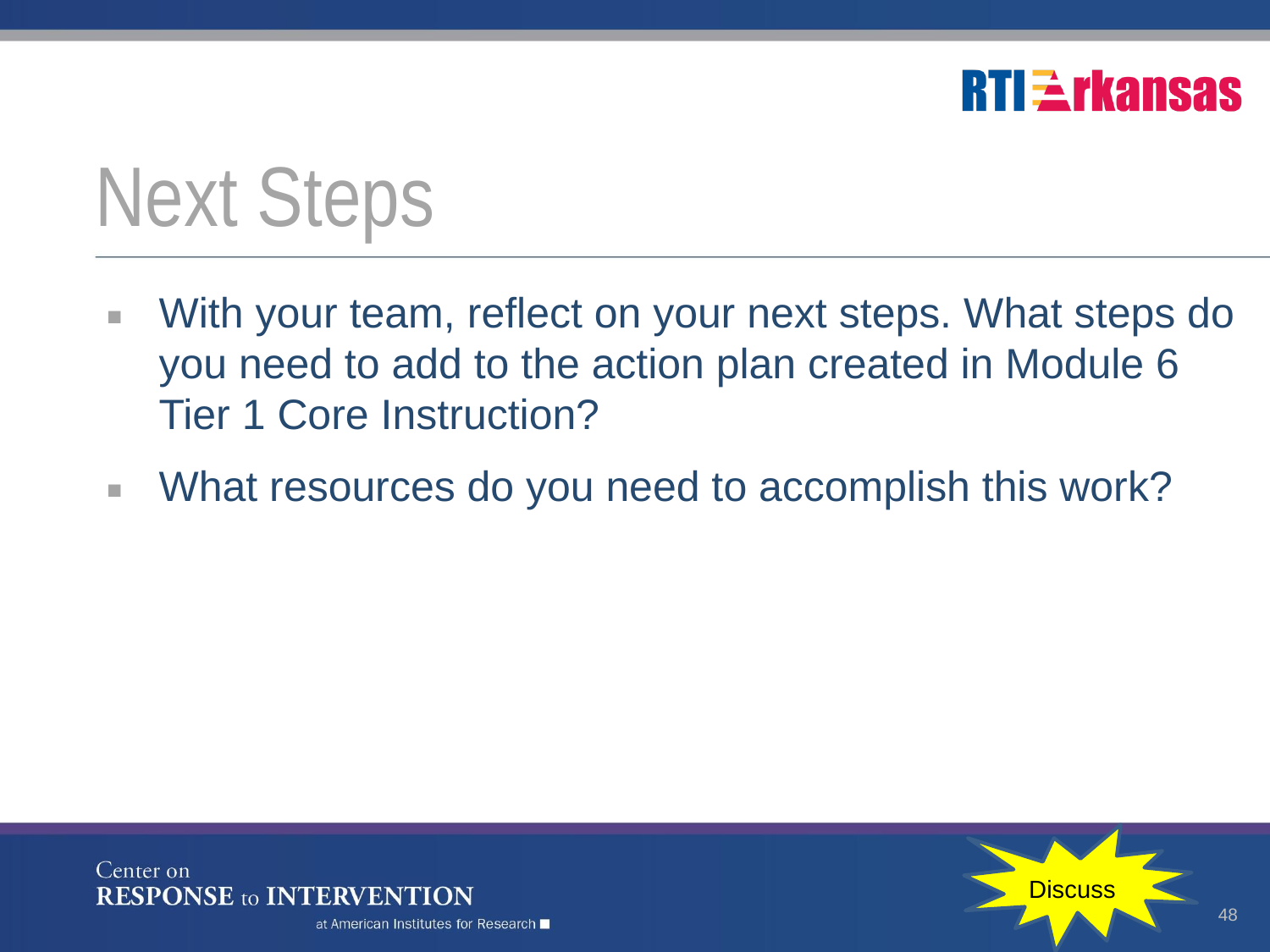

# Next Steps
With your team, reflect on your next steps. What steps do you need to add to the action plan created in Module 6 Tier 1 Core Instruction?
What resources do you need to accomplish this work?

Discuss
48